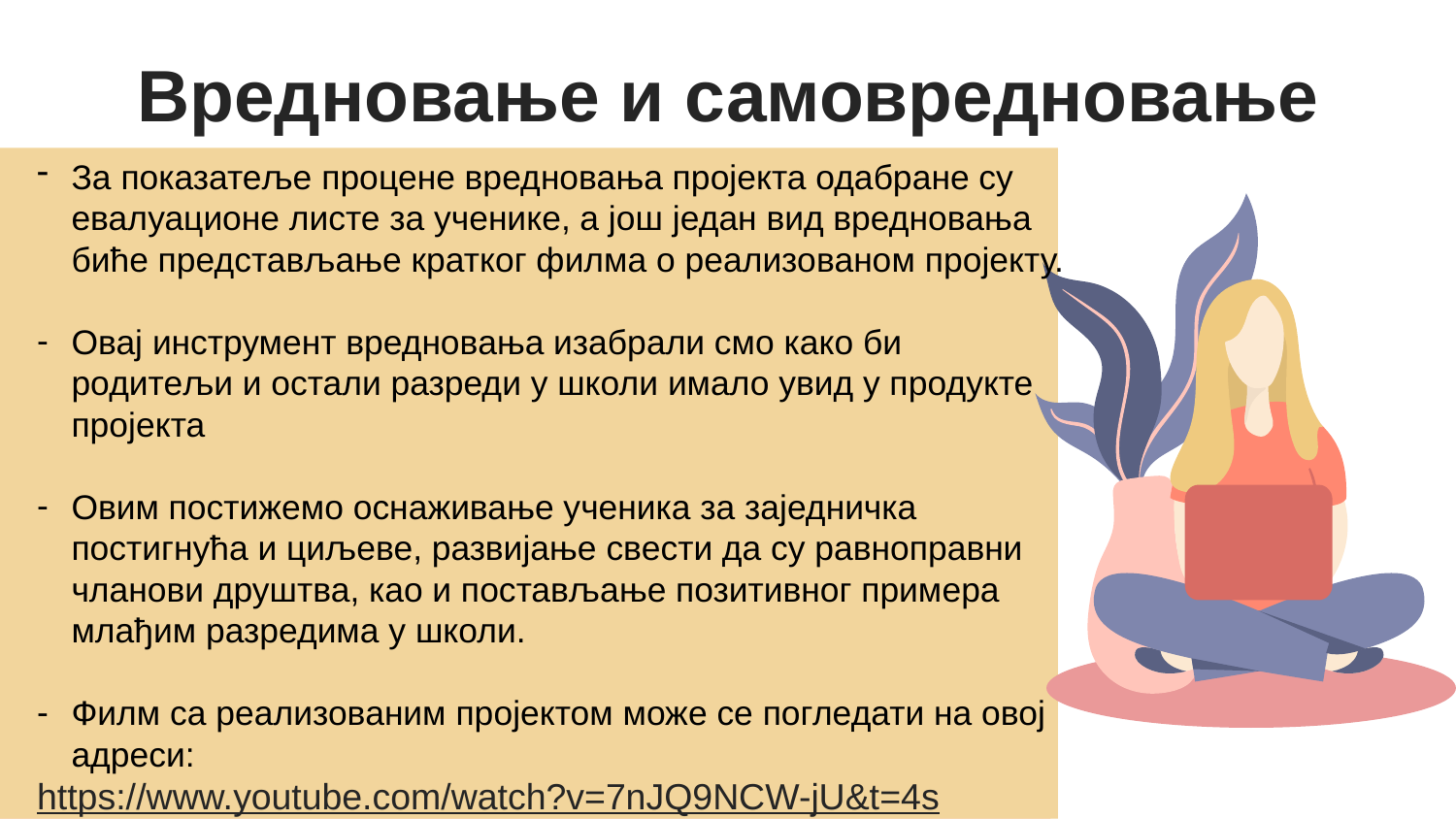

# Вредновање и самовредновање

За показатеље процене вредновања пројекта одабране су евалуационе листе за ученике, а још један вид вредновања биће представљање кратког филма о реализованом пројекту.

Овај инструмент вредновања изабрали смо како би родитељи и остали разреди у школи имало увид у продукте пројекта

Овим постижемо оснаживање ученика за заједничка постигнућа и циљеве, развијање свести да су равноправни чланови друштва, као и постављање позитивног примера млађим разредима у школи.

Филм са реализованим пројектом може се погледати на овој адреси:
https://www.youtube.com/watch?v=7nJQ9NCW-jU&t=4s